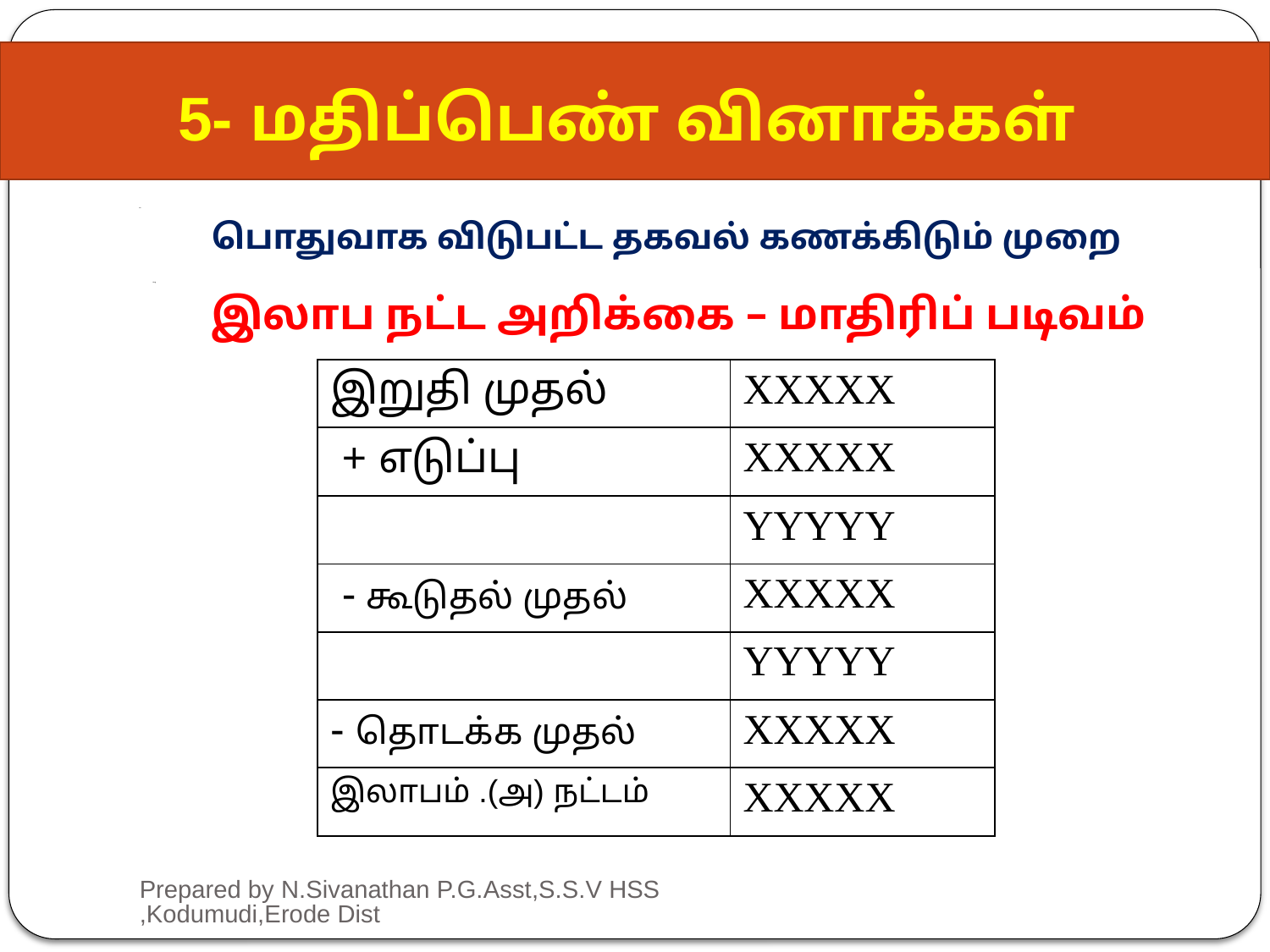

# 5- மதிப்பெண் வினாக்கள்
vëa
பொதுவாக விடுபட்ட தகவல் கணக்கிடும் முறை
ëa g
இலாப நட்ட அறிக்கை – மாதிரிப் படிவம்
| இறுதி முதல் | XXXXX |
| --- | --- |
| + எடுப்பு | XXXXX |
|  | YYYYY |
| - கூடுதல் முதல் | XXXXX |
|  | YYYYY |
| - தொடக்க முதல் | XXXXX |
| இலாபம் .(அ) நட்டம் | XXXXX |
Prepared by N.Sivanathan P.G.Asst,S.S.V HSS,Kodumudi,Erode Dist